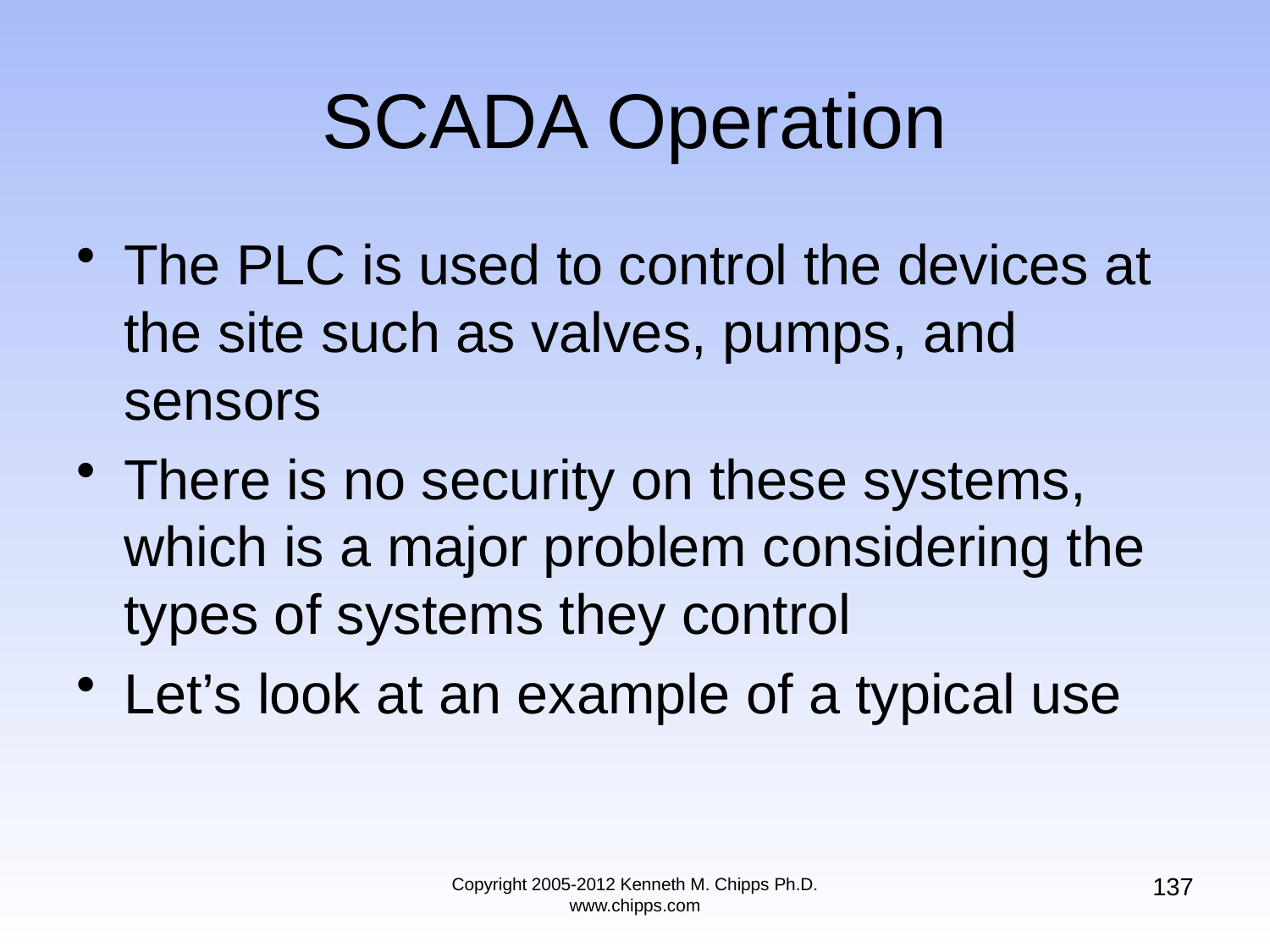

# SCADA Operation
The PLC is used to control the devices at the site such as valves, pumps, and sensors
There is no security on these systems, which is a major problem considering the types of systems they control
Let’s look at an example of a typical use
137
Copyright 2005-2012 Kenneth M. Chipps Ph.D. www.chipps.com